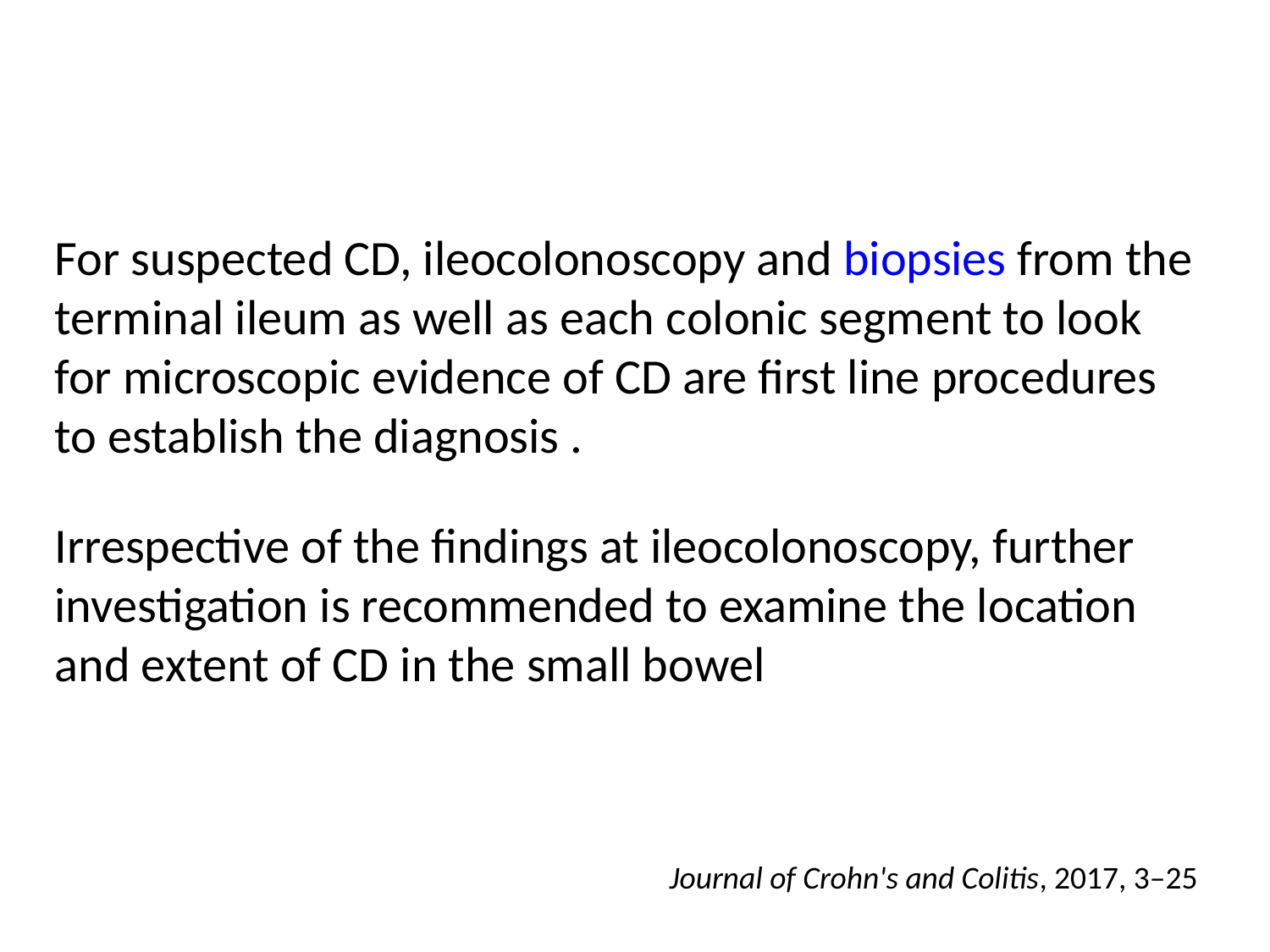

For suspected CD, ileocolonoscopy and biopsies from the
terminal ileum as well as each colonic segment to look
for microscopic evidence of CD are first line procedures
to establish the diagnosis .

Irrespective of the findings at ileocolonoscopy, further investigation is recommended to examine the location and extent of CD in the small bowel
Journal of Crohn's and Colitis, 2017, 3–25